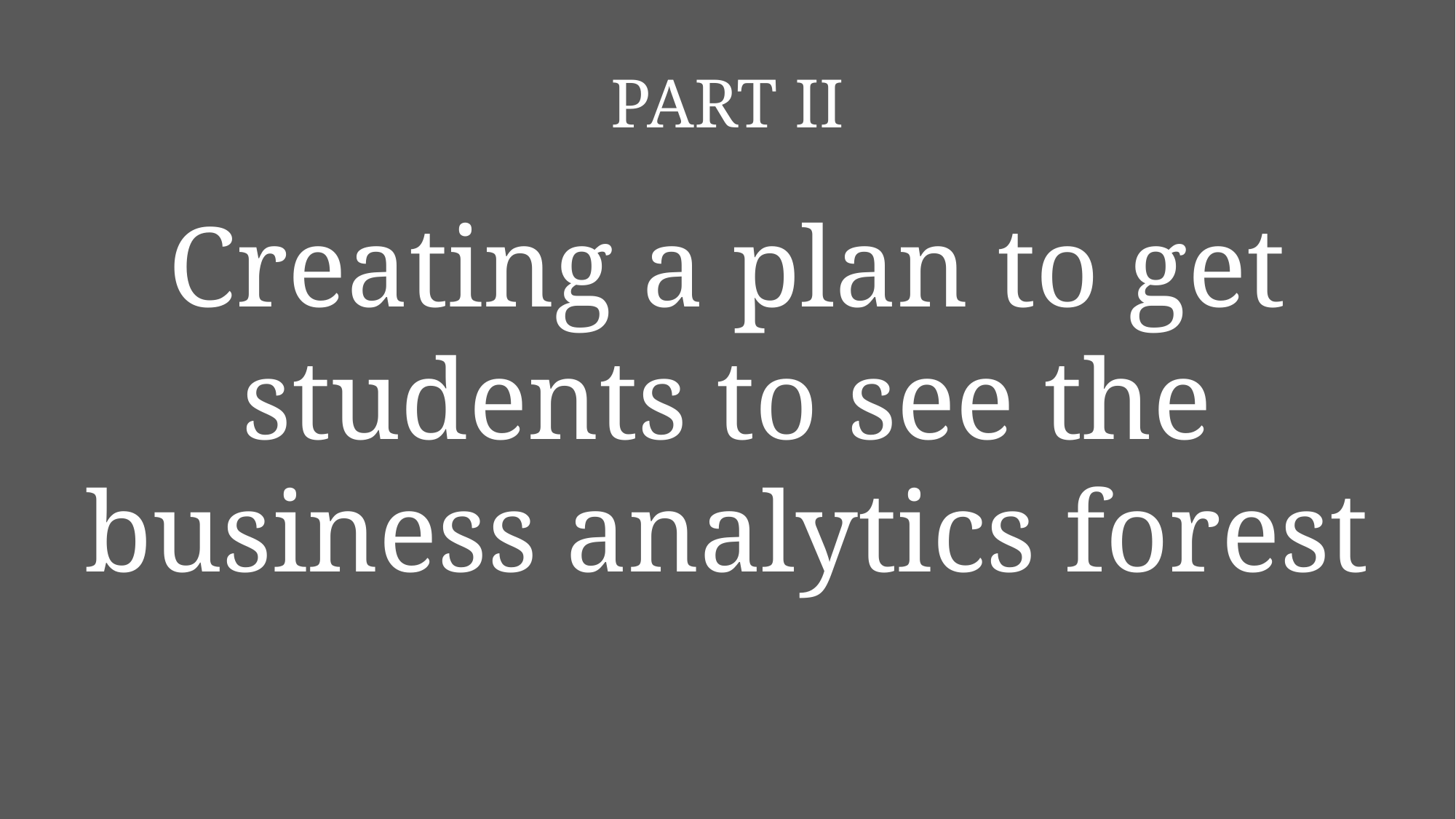

# PART II
Creating a plan to get students to see the business analytics forest